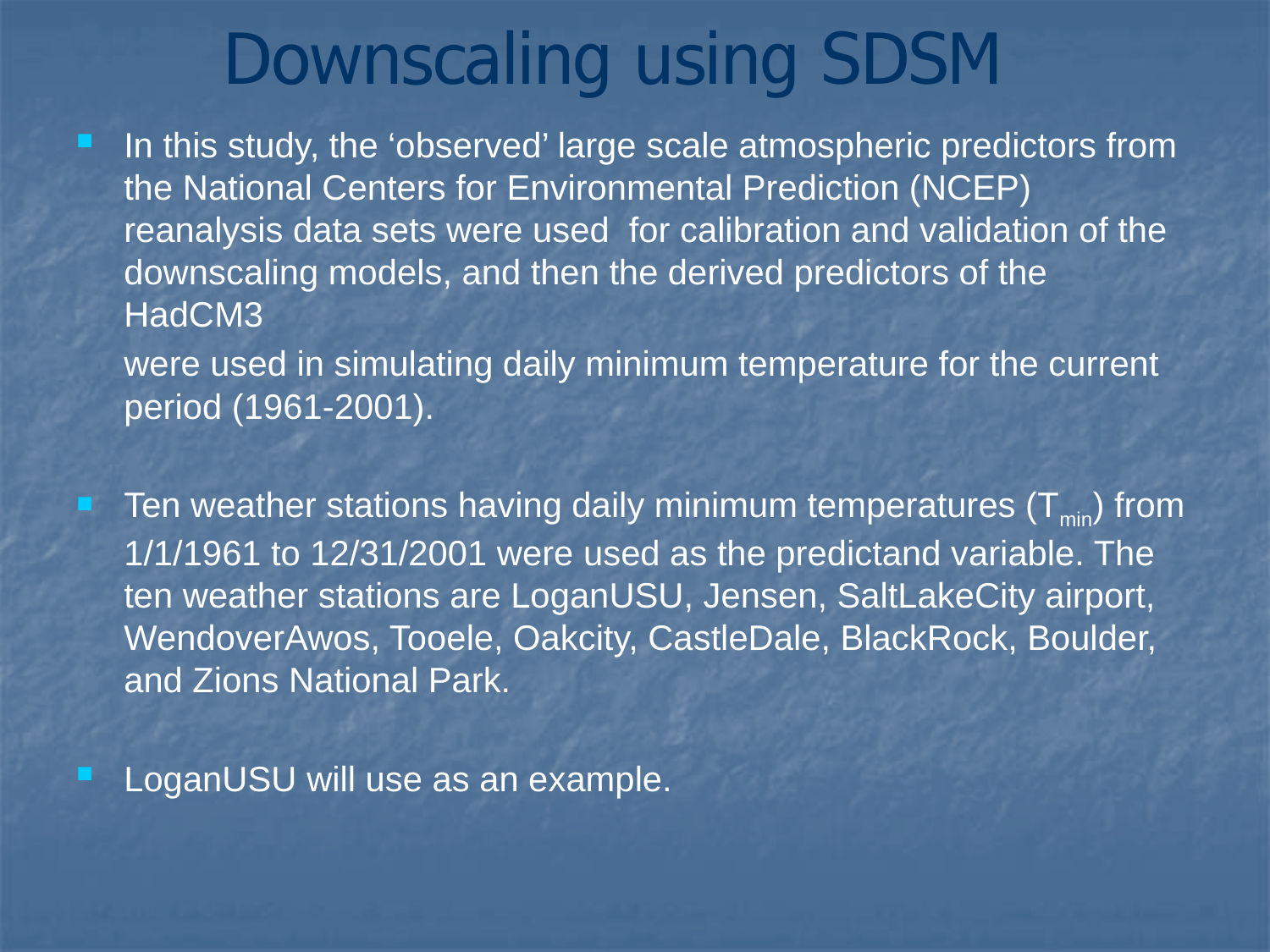

# Downscaling using SDSM
In this study, the ‘observed’ large scale atmospheric predictors from the National Centers for Environmental Prediction (NCEP) reanalysis data sets were used  for calibration and validation of the downscaling models, and then the derived predictors of the HadCM3
	were used in simulating daily minimum temperature for the current period (1961-2001).

Ten weather stations having daily minimum temperatures (Tmin) from 1/1/1961 to 12/31/2001 were used as the predictand variable. The ten weather stations are LoganUSU, Jensen, SaltLakeCity airport, WendoverAwos, Tooele, Oakcity, CastleDale, BlackRock, Boulder, and Zions National Park.

LoganUSU will use as an example.